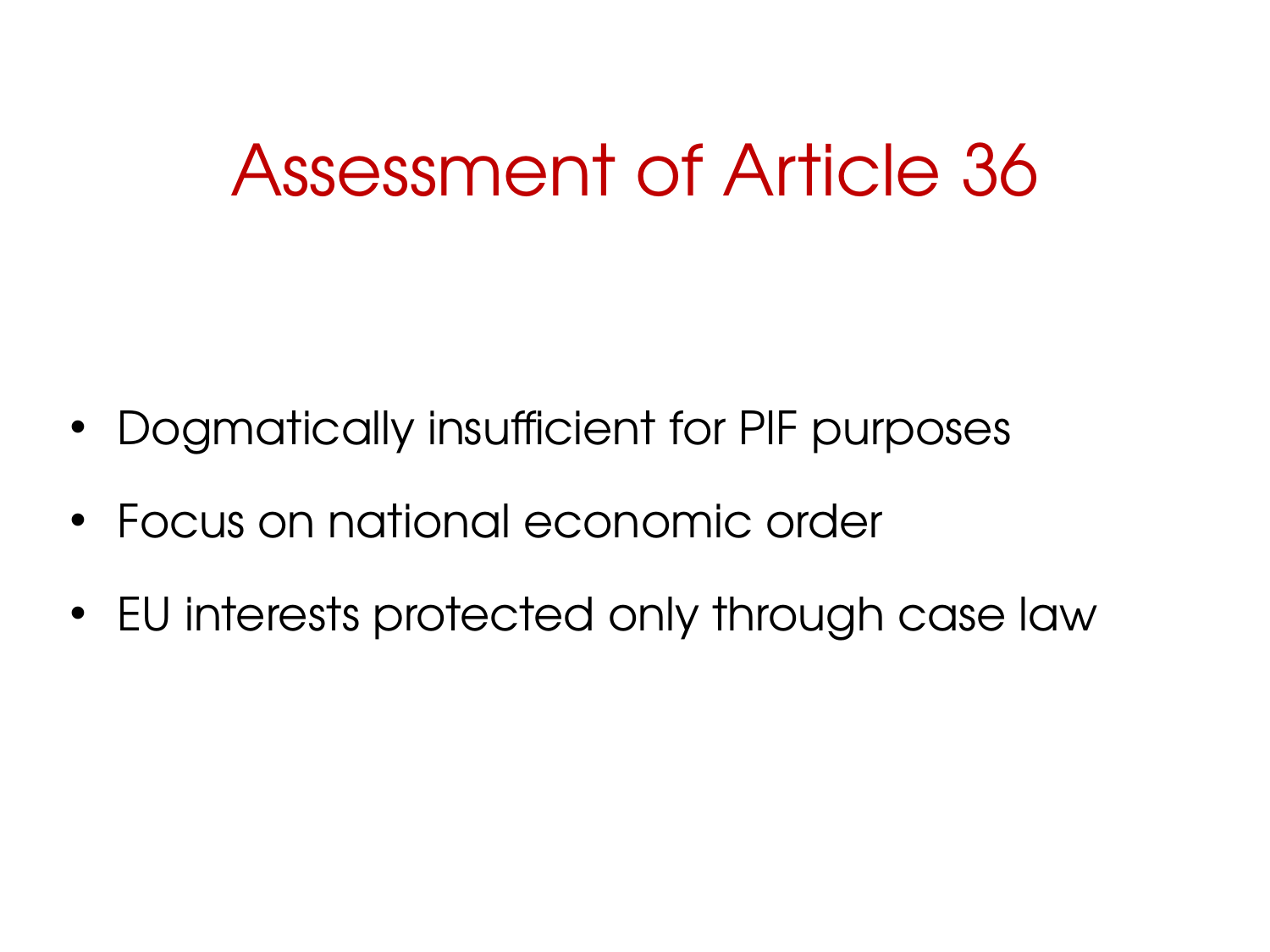

# Assessment of Article 36
Dogmatically insufficient for PIF purposes
Focus on national economic order
EU interests protected only through case law